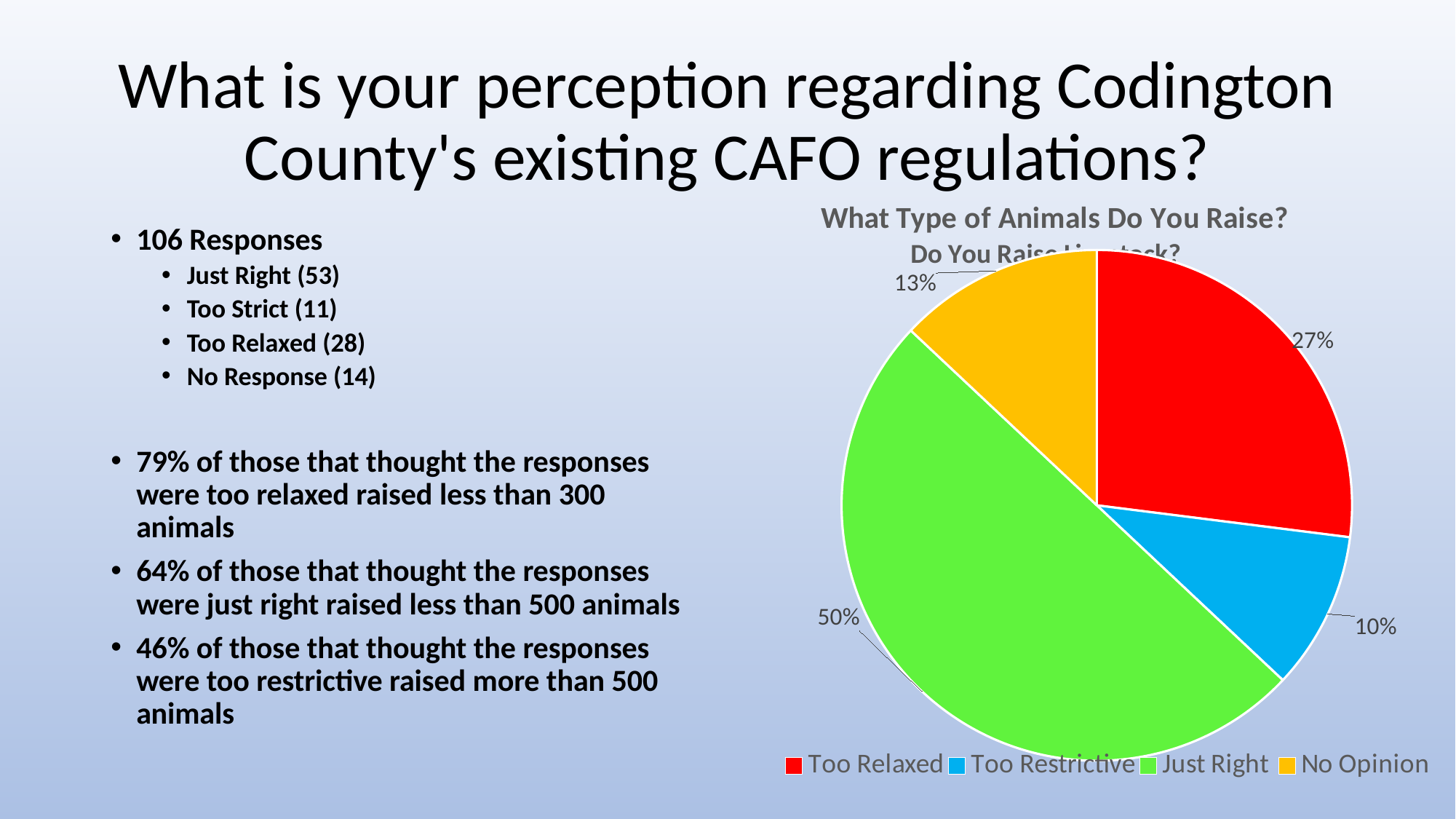

# What is your perception regarding Codington County's existing CAFO regulations?

### Chart: What Type of Animals Do You Raise?

| Category |
|---|
106 Responses
Just Right (53)
Too Strict (11)
Too Relaxed (28)
No Response (14)

79% of those that thought the responses were too relaxed raised less than 300 animals
64% of those that thought the responses were just right raised less than 500 animals
46% of those that thought the responses were too restrictive raised more than 500 animals

### Chart: Do You Raise Livestock?

| Category |
|---|

### Chart

| Category |  |
|---|---|
| Too Relaxed | 0.27 |
| Too Restrictive | 0.1 |
| Just Right  | 0.5 |
| No Opinion | 0.13 |